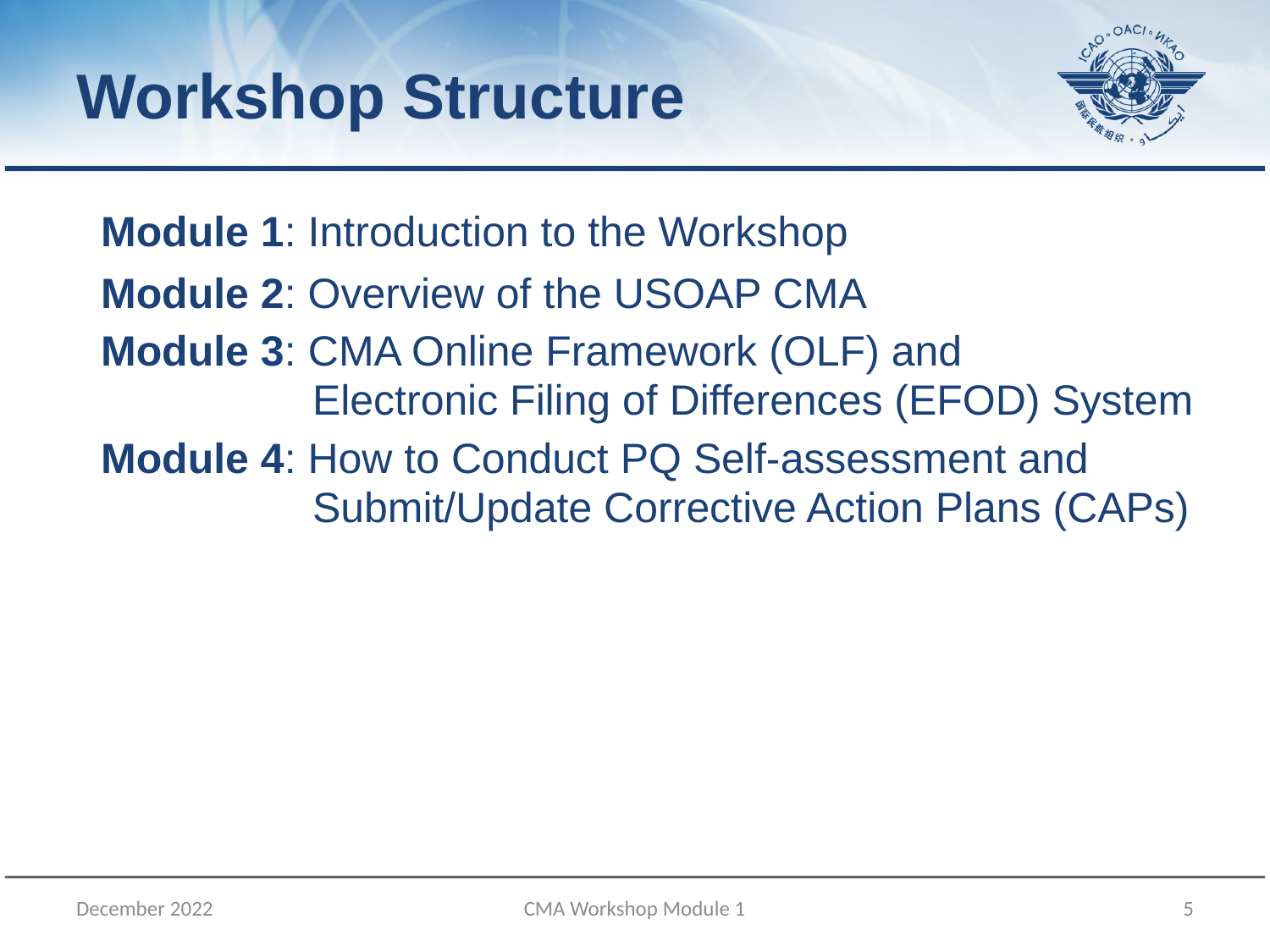

# Workshop Structure
Module 1: Introduction to the Workshop
Module 2: Overview of the USOAP CMA
Module 3: CMA Online Framework (OLF) and
Electronic Filing of Differences (EFOD) System
Module 4: How to Conduct PQ Self-assessment and Submit/Update Corrective Action Plans (CAPs)
December 2022
CMA Workshop Module 1
5